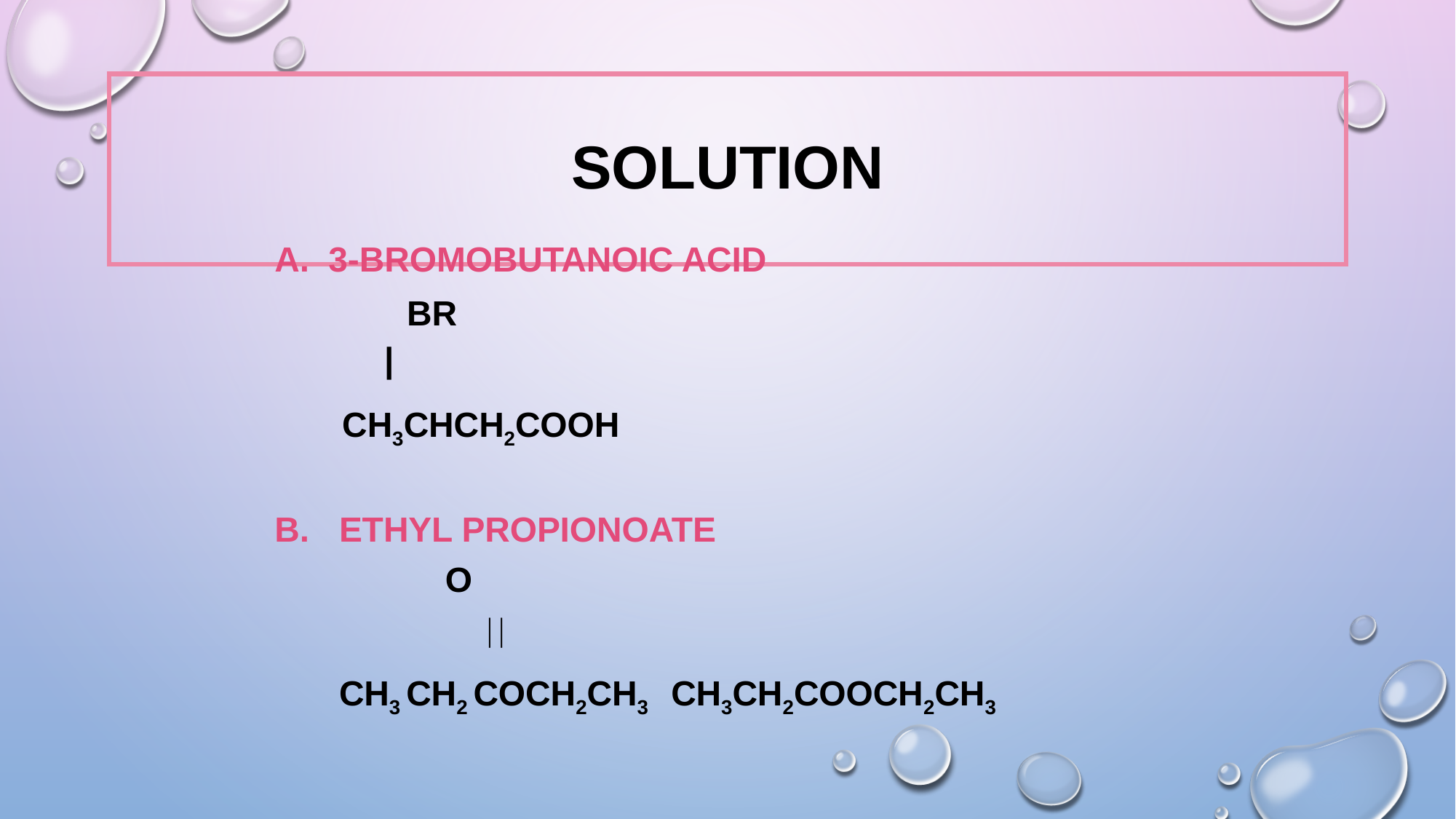

# Solution
A.  3-bromobutanoic acid
	            Br
		        |
       CH3CHCH2COOH

B.	Ethyl propionoate
		           O
	               ||
	CH3 CH2 COCH2CH3    CH3CH2COOCH2CH3